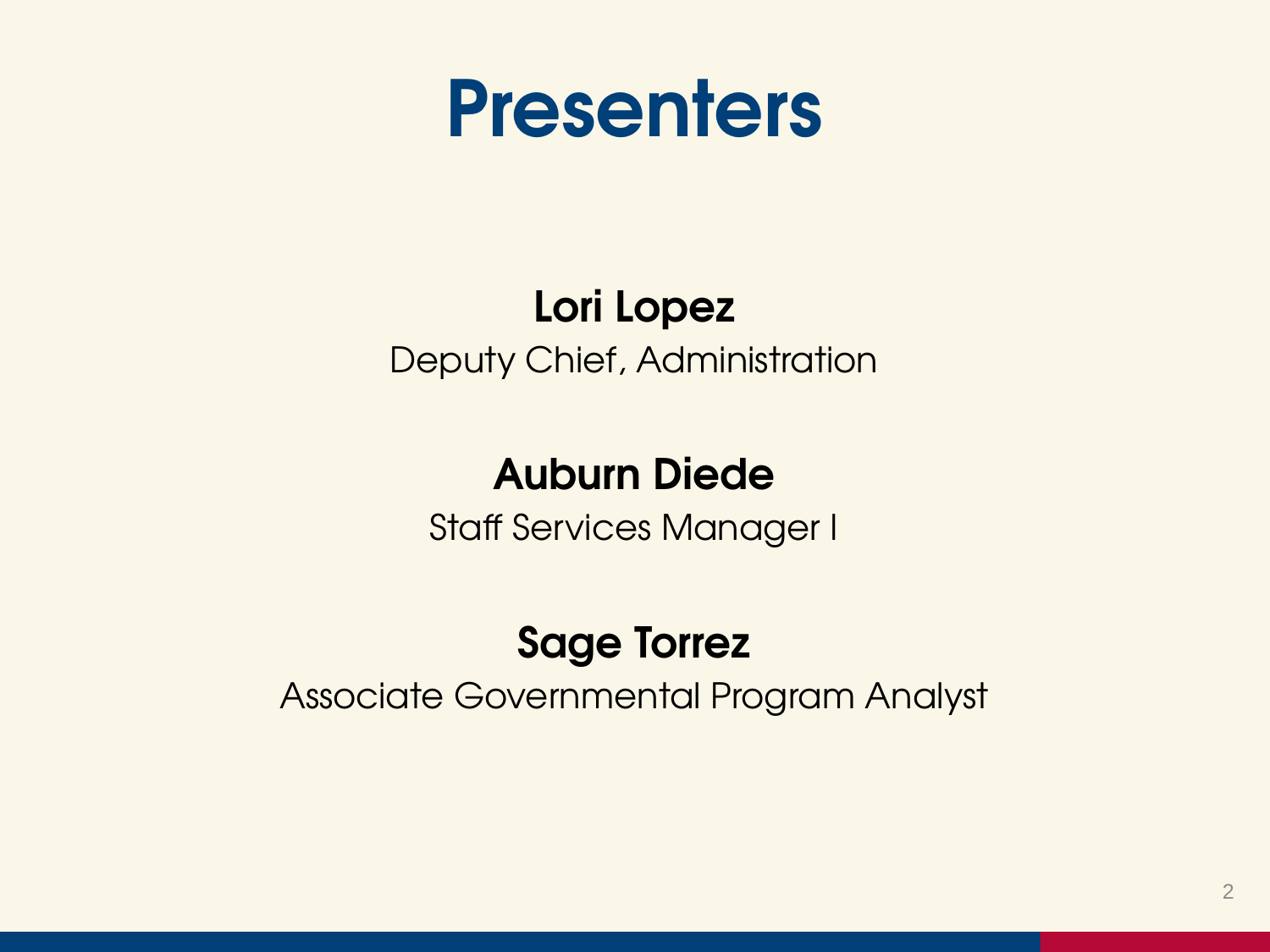

# Presenters
Lori Lopez
Deputy Chief, Administration

Auburn Diede
Staff Services Manager I

Sage Torrez
Associate Governmental Program Analyst

2